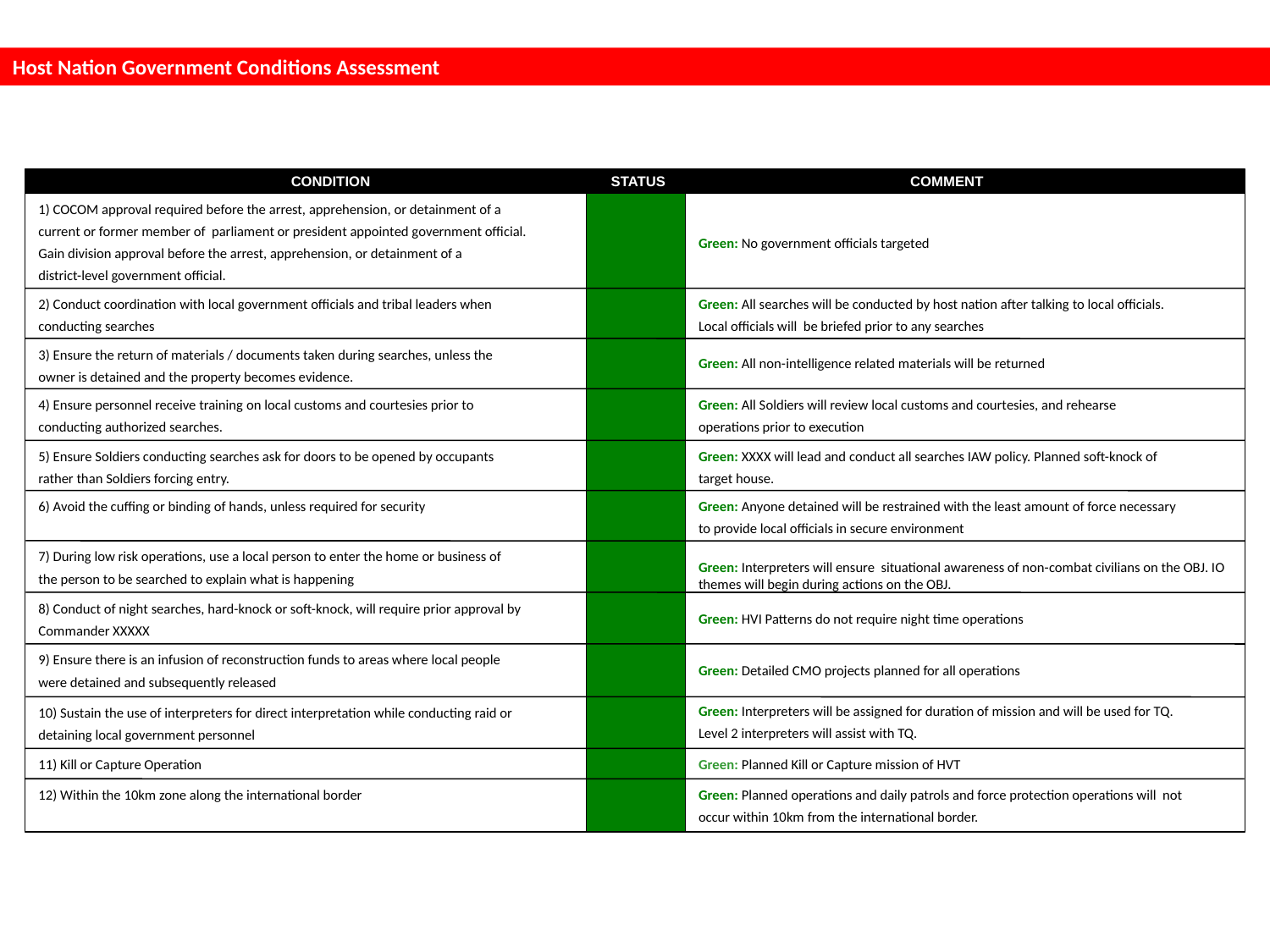

Host Nation Government Conditions Assessment

                                                               CONDITION                                                            STATUS                                                             COMMENT

1) COCOM approval required before the arrest, apprehension, or detainment of a
current or former member of  parliament or president appointed government official.
Gain division approval before the arrest, apprehension, or detainment of a
district-level government official.
Green: No government officials targeted

2) Conduct coordination with local government officials and tribal leaders when
conducting searches
Green: All searches will be conducted by host nation after talking to local officials.
Local officials will  be briefed prior to any searches

3) Ensure the return of materials / documents taken during searches, unless the
owner is detained and the property becomes evidence.
Green: All non-intelligence related materials will be returned

4) Ensure personnel receive training on local customs and courtesies prior to
conducting authorized searches.
Green: All Soldiers will review local customs and courtesies, and rehearse
operations prior to execution

5) Ensure Soldiers conducting searches ask for doors to be opened by occupants
rather than Soldiers forcing entry.
Green: XXXX will lead and conduct all searches IAW policy. Planned soft-knock of
target house.

6) Avoid the cuffing or binding of hands, unless required for security
Green: Anyone detained will be restrained with the least amount of force necessary
to provide local officials in secure environment

7) During low risk operations, use a local person to enter the home or business of
the person to be searched to explain what is happening
Green: Interpreters will ensure  situational awareness of non-combat civilians on the OBJ. IO themes will begin during actions on the OBJ.

8) Conduct of night searches, hard-knock or soft-knock, will require prior approval by
Commander XXXXX
Green: HVI Patterns do not require night time operations

9) Ensure there is an infusion of reconstruction funds to areas where local people
were detained and subsequently released
Green: Detailed CMO projects planned for all operations
Green: Interpreters will be assigned for duration of mission and will be used for TQ.
Level 2 interpreters will assist with TQ.

10) Sustain the use of interpreters for direct interpretation while conducting raid or
detaining local government personnel

11) Kill or Capture Operation
Green: Planned Kill or Capture mission of HVT

12) Within the 10km zone along the international border
Green: Planned operations and daily patrols and force protection operations will  not
occur within 10km from the international border.